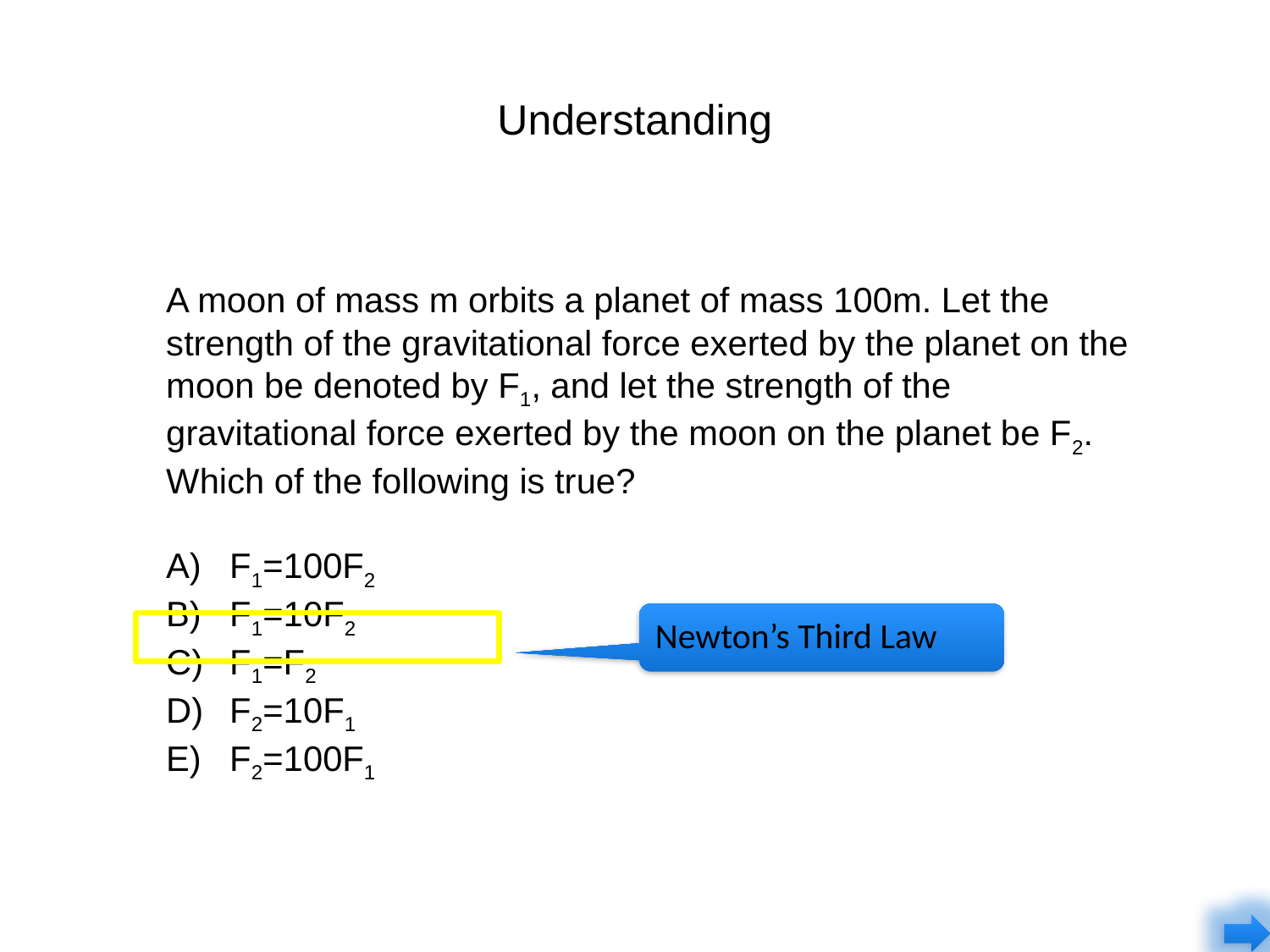

# Understanding
A moon of mass m orbits a planet of mass 100m. Let the strength of the gravitational force exerted by the planet on the moon be denoted by F1, and let the strength of the gravitational force exerted by the moon on the planet be F2. Which of the following is true?

F1=100F2
F1=10F2
F1=F2
F2=10F1
F2=100F1

Newton’s Third Law